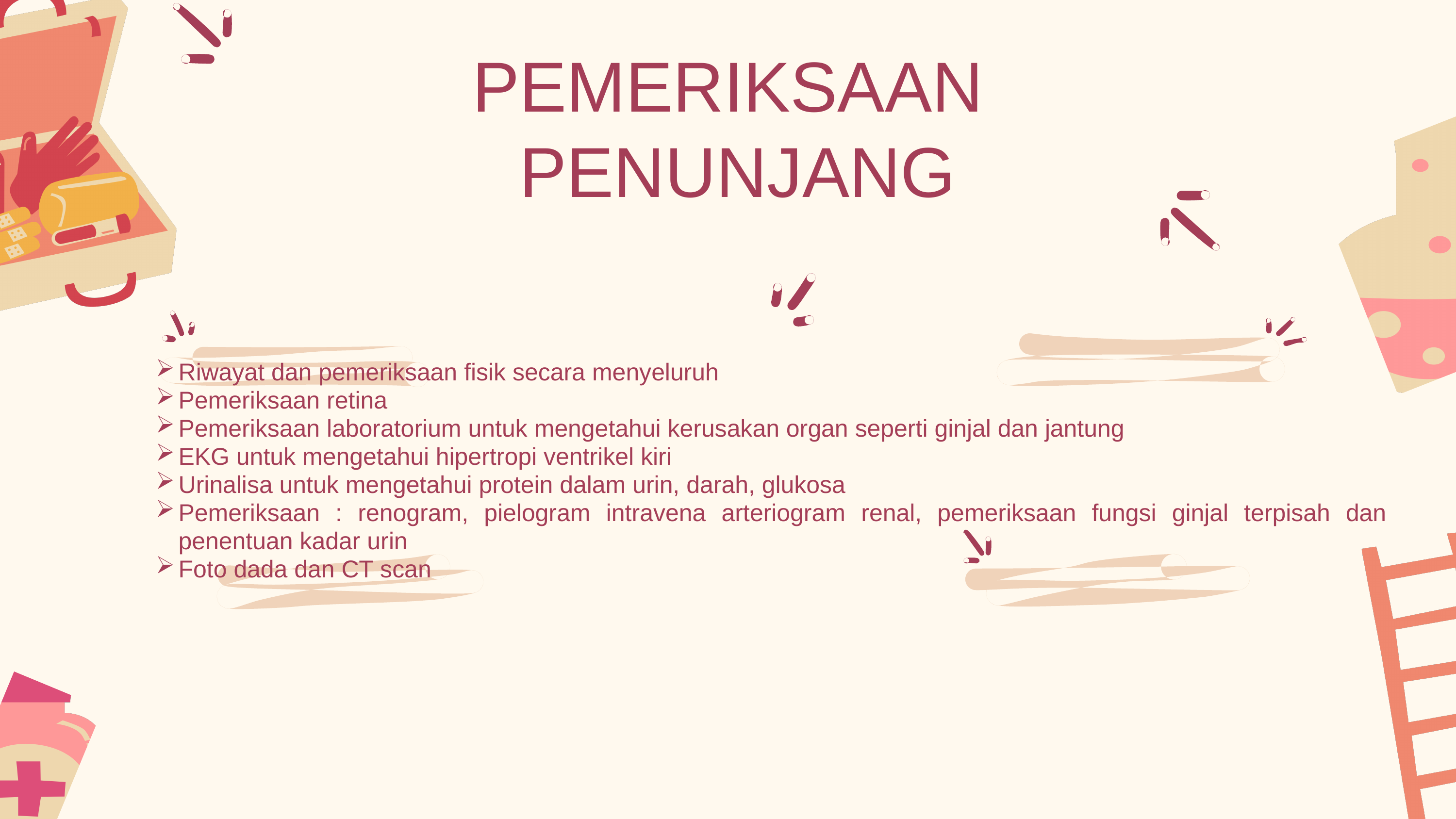

PEMERIKSAAN
 PENUNJANG

Riwayat dan pemeriksaan fisik secara menyeluruh
Pemeriksaan retina
Pemeriksaan laboratorium untuk mengetahui kerusakan organ seperti ginjal dan jantung
EKG untuk mengetahui hipertropi ventrikel kiri
Urinalisa untuk mengetahui protein dalam urin, darah, glukosa
Pemeriksaan : renogram, pielogram intravena arteriogram renal, pemeriksaan fungsi ginjal terpisah dan penentuan kadar urin
Foto dada dan CT scan